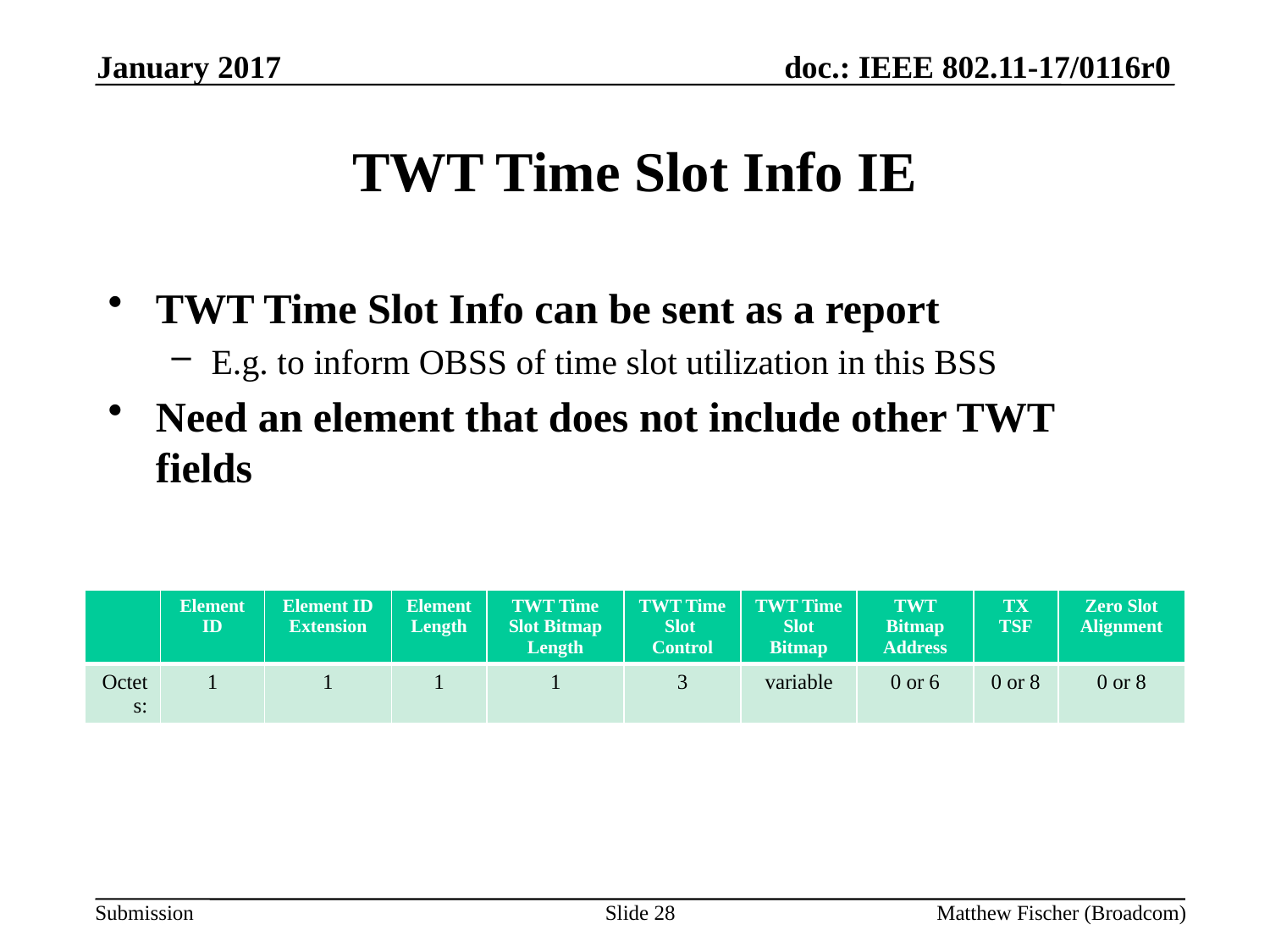

January 2017
# TWT Time Slot Info IE
TWT Time Slot Info can be sent as a report
E.g. to inform OBSS of time slot utilization in this BSS
Need an element that does not include other TWT fields

|  | Element ID | Element ID Extension | Element Length | TWT Time Slot Bitmap Length | TWT Time Slot Control | TWT Time Slot Bitmap | TWT Bitmap Address | TX TSF | Zero Slot Alignment |
| --- | --- | --- | --- | --- | --- | --- | --- | --- | --- |
| Octets: | 1 | 1 | 1 | 1 | 3 | variable | 0 or 6 | 0 or 8 | 0 or 8 |
Slide 28
Matthew Fischer (Broadcom)